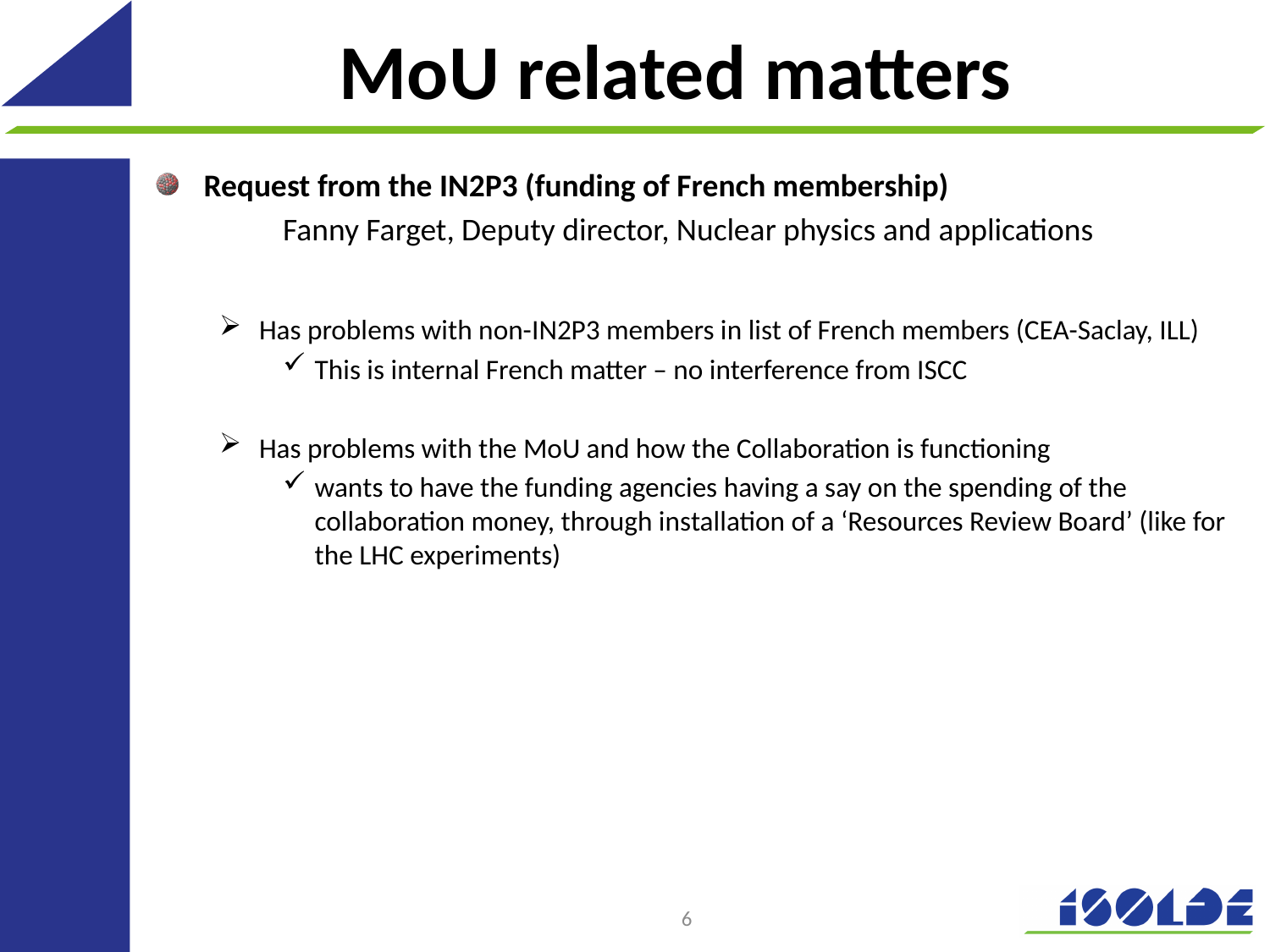

# MoU related matters
Request from the IN2P3 (funding of French membership)
	Fanny Farget, Deputy director, Nuclear physics and applications

Has problems with non-IN2P3 members in list of French members (CEA-Saclay, ILL)
This is internal French matter – no interference from ISCC

Has problems with the MoU and how the Collaboration is functioning
wants to have the funding agencies having a say on the spending of the collaboration money, through installation of a ‘Resources Review Board’ (like for the LHC experiments)

6